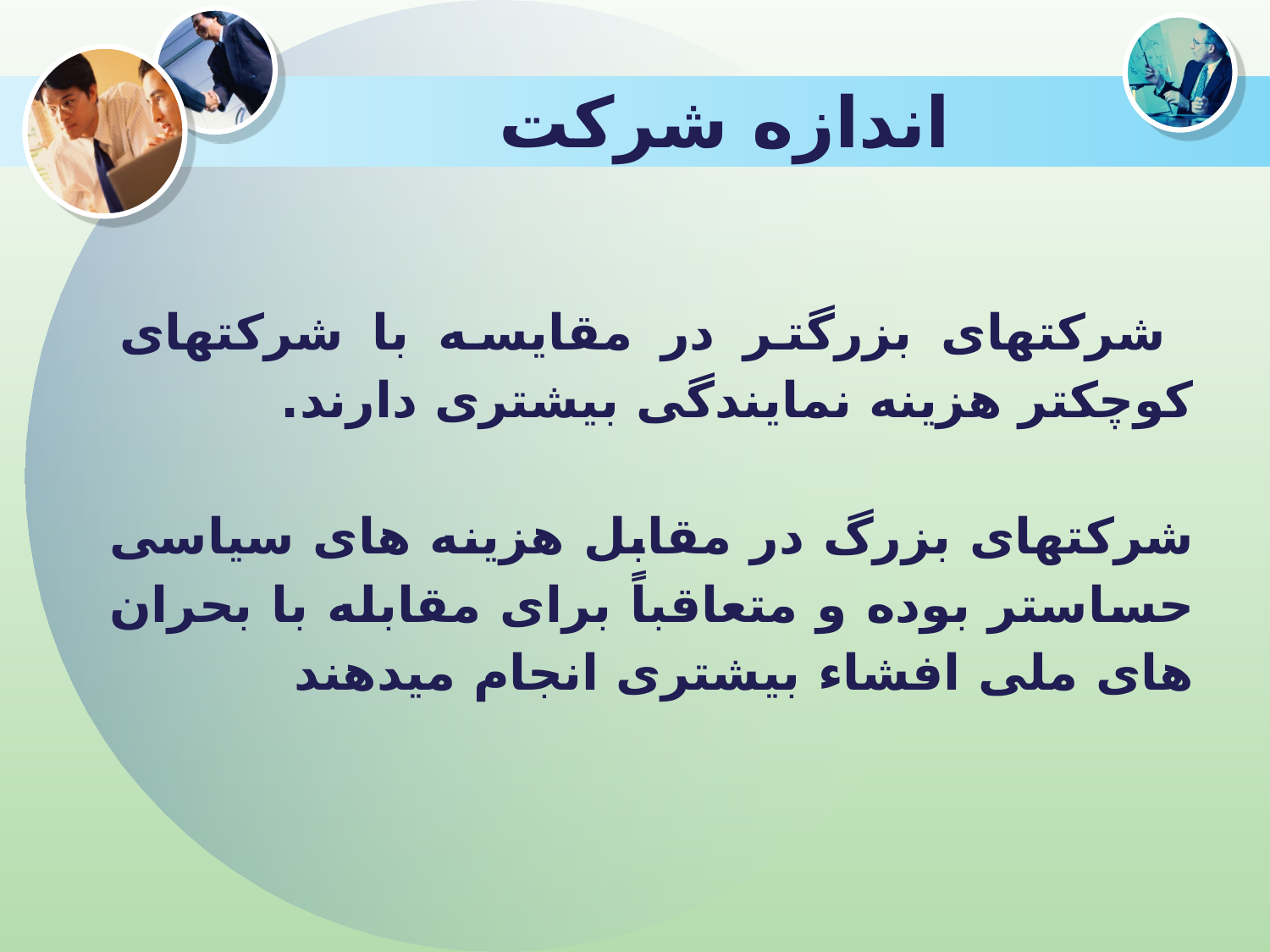

# اندازه شرکت
 شرکتهای بزرگتر در مقایسه با شرکتهای کوچکتر هزینه نمایندگی بیشتری دارند.

شرکتهای بزرگ در مقابل هزینه های سیاسی حساستر بوده و متعاقباً برای مقابله با بحران های ملی افشاء بیشتری انجام می­دهند